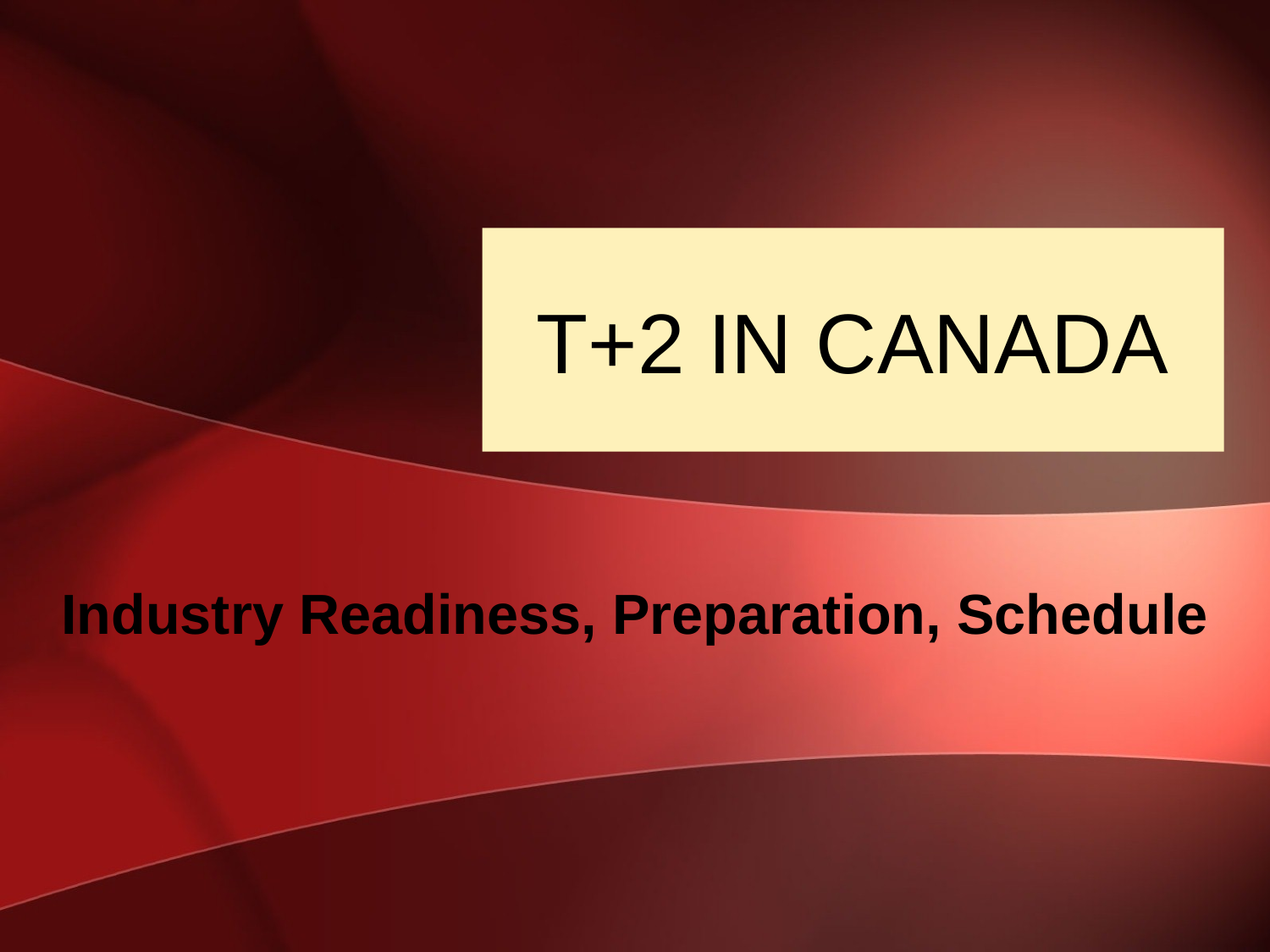

# T+2 in CAnada
Industry Readiness, Preparation, Schedule